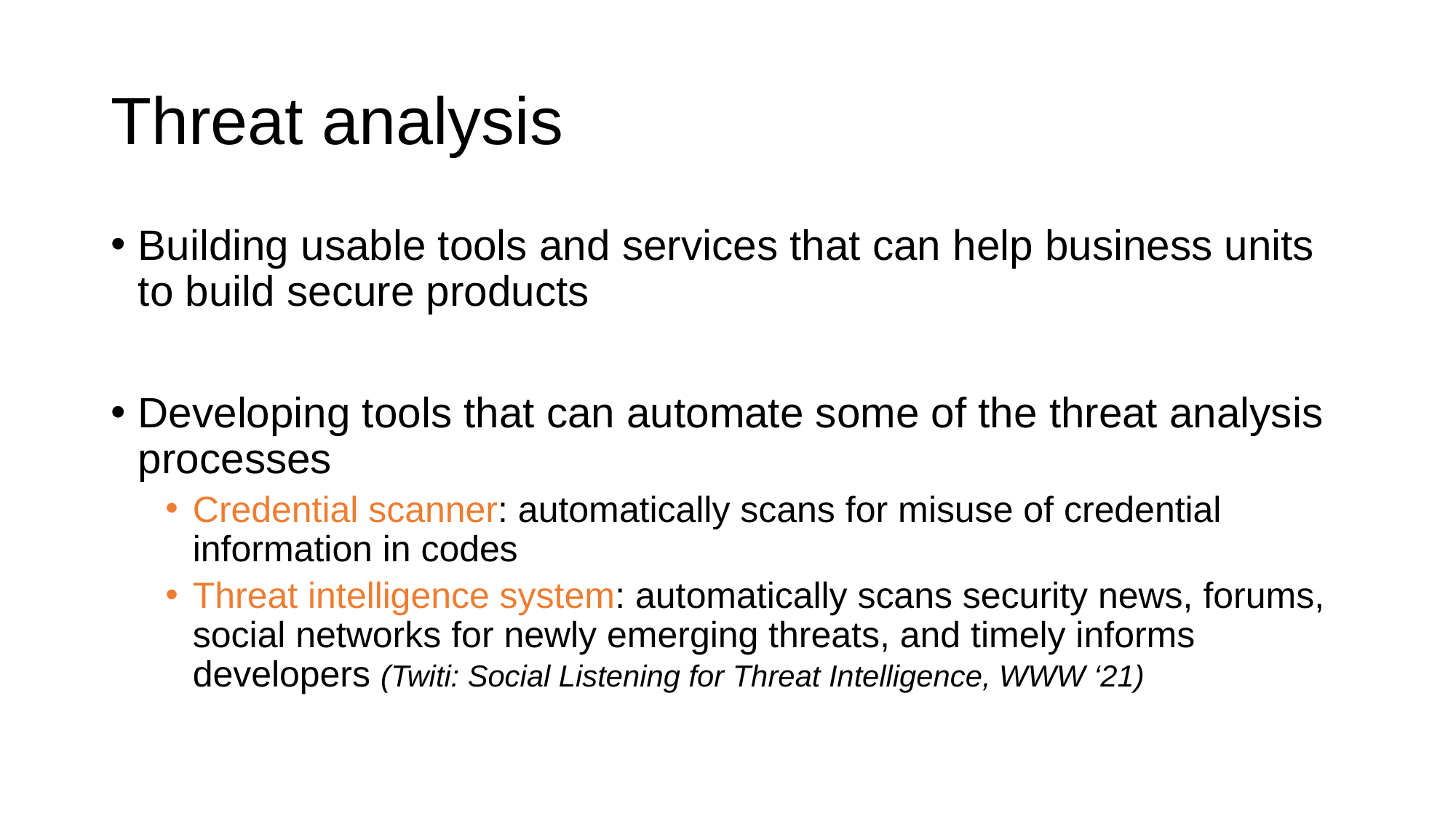

# Threat analysis
Building usable tools and services that can help business units to build secure products

Developing tools that can automate some of the threat analysis processes
Credential scanner: automatically scans for misuse of credential information in codes
Threat intelligence system: automatically scans security news, forums, social networks for newly emerging threats, and timely informs developers (Twiti: Social Listening for Threat Intelligence, WWW ‘21)